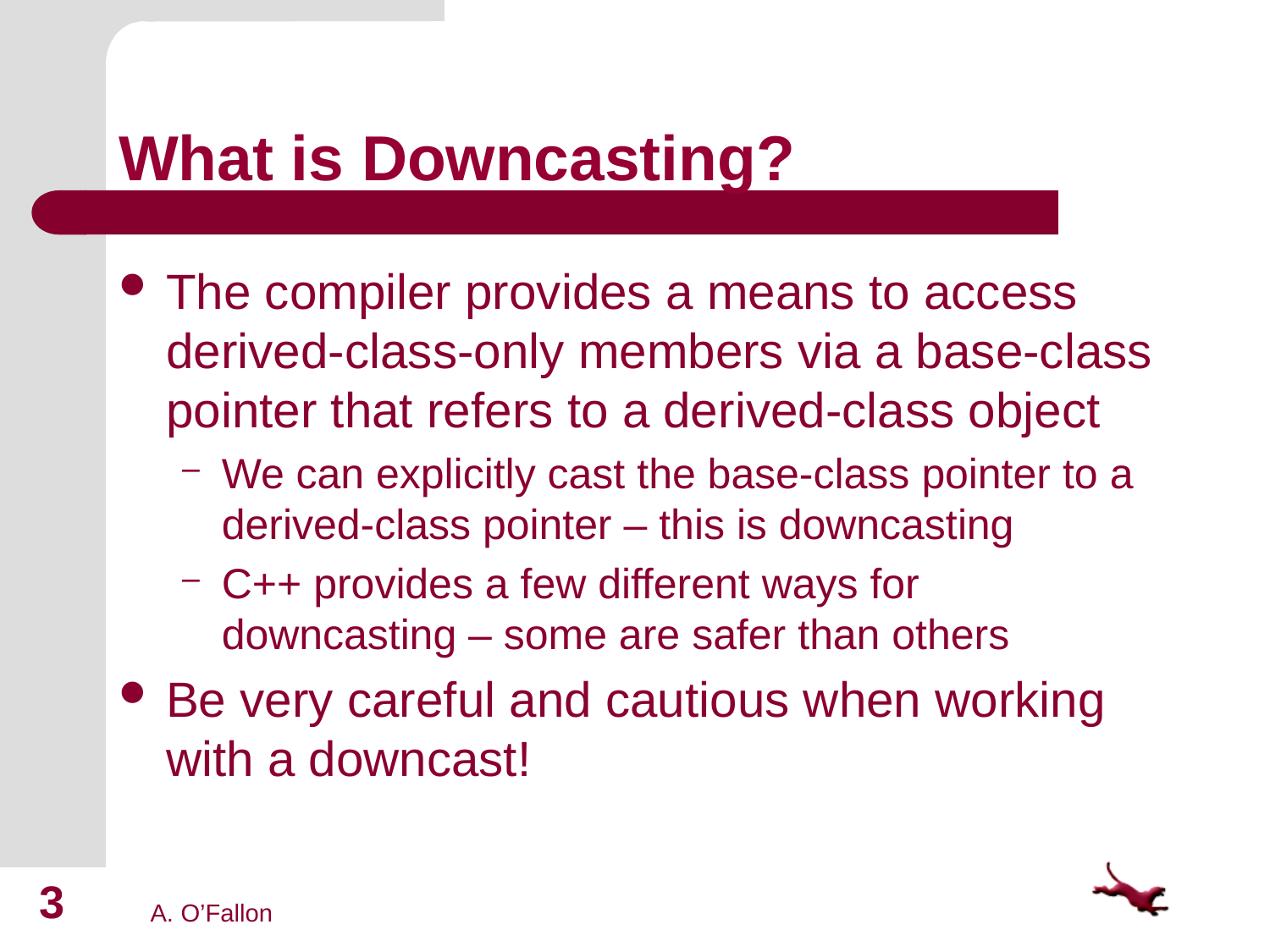

# What is Downcasting?
The compiler provides a means to access derived-class-only members via a base-class pointer that refers to a derived-class object
We can explicitly cast the base-class pointer to a derived-class pointer – this is downcasting
C++ provides a few different ways for downcasting – some are safer than others
Be very careful and cautious when working with a downcast!
3
A. O’Fallon